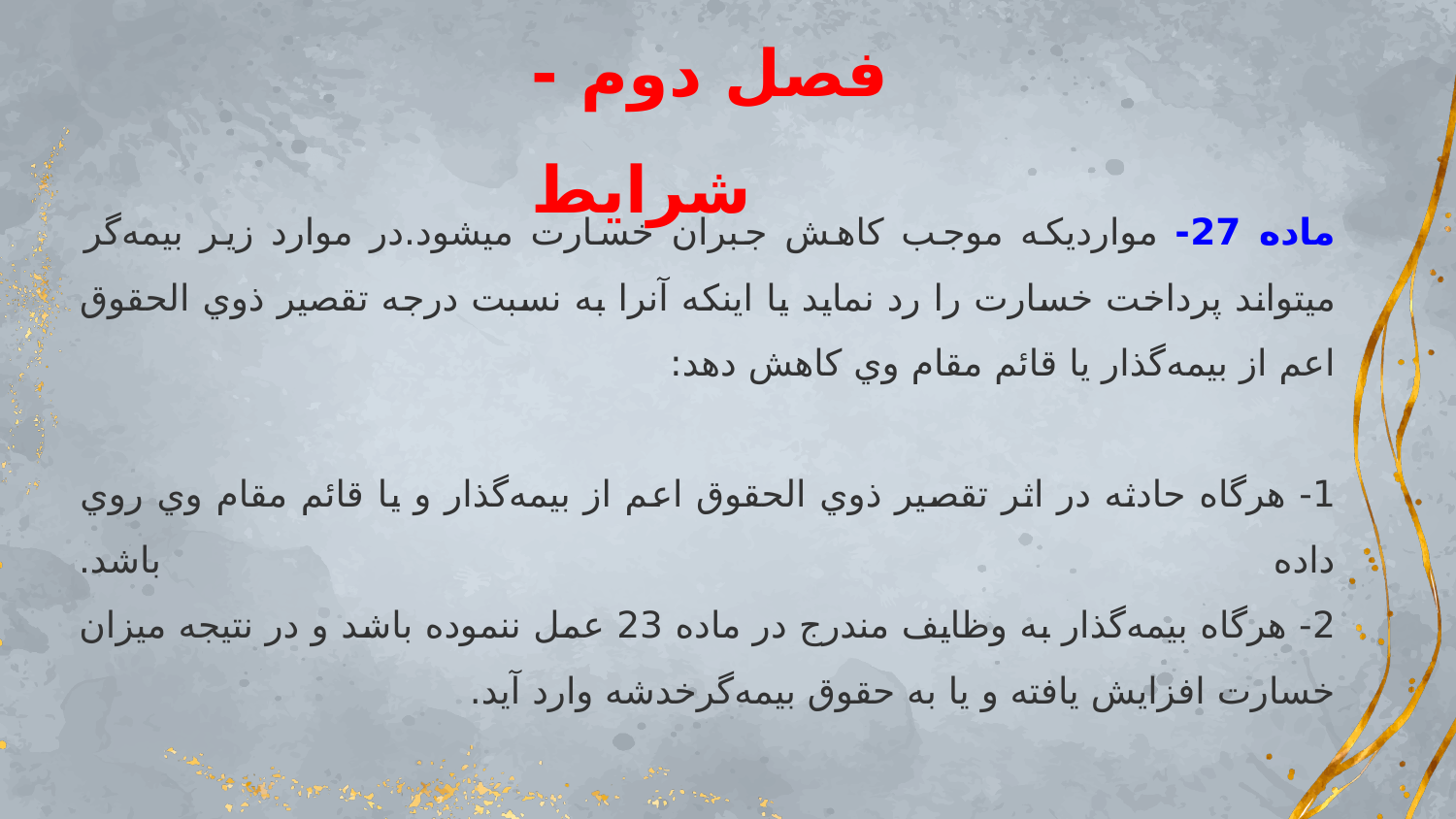

# فصل دوم - شرایط
ماده 27- موارديكه موجب كاهش جبران خسارت ميشود.در موارد زير بيمه‌گر ميتواند پرداخت خسارت را رد نمايد يا اينكه آنرا به نسبت درجه تقصير ذوي الحقوق اعم از بيمه‌گذار يا قائم مقام وي كاهش دهد:
1- هرگاه حادثه در اثر تقصير ذوي الحقوق اعم از بيمه‌گذار و يا قائم مقام وي روي داده باشد.
2- هرگاه بيمه‌گذار به وظايف مندرج در ماده 23 عمل ننموده باشد و در نتيجه ميزان خسارت افزايش يافته و يا به حقوق بيمه‌گرخدشه وارد آيد.